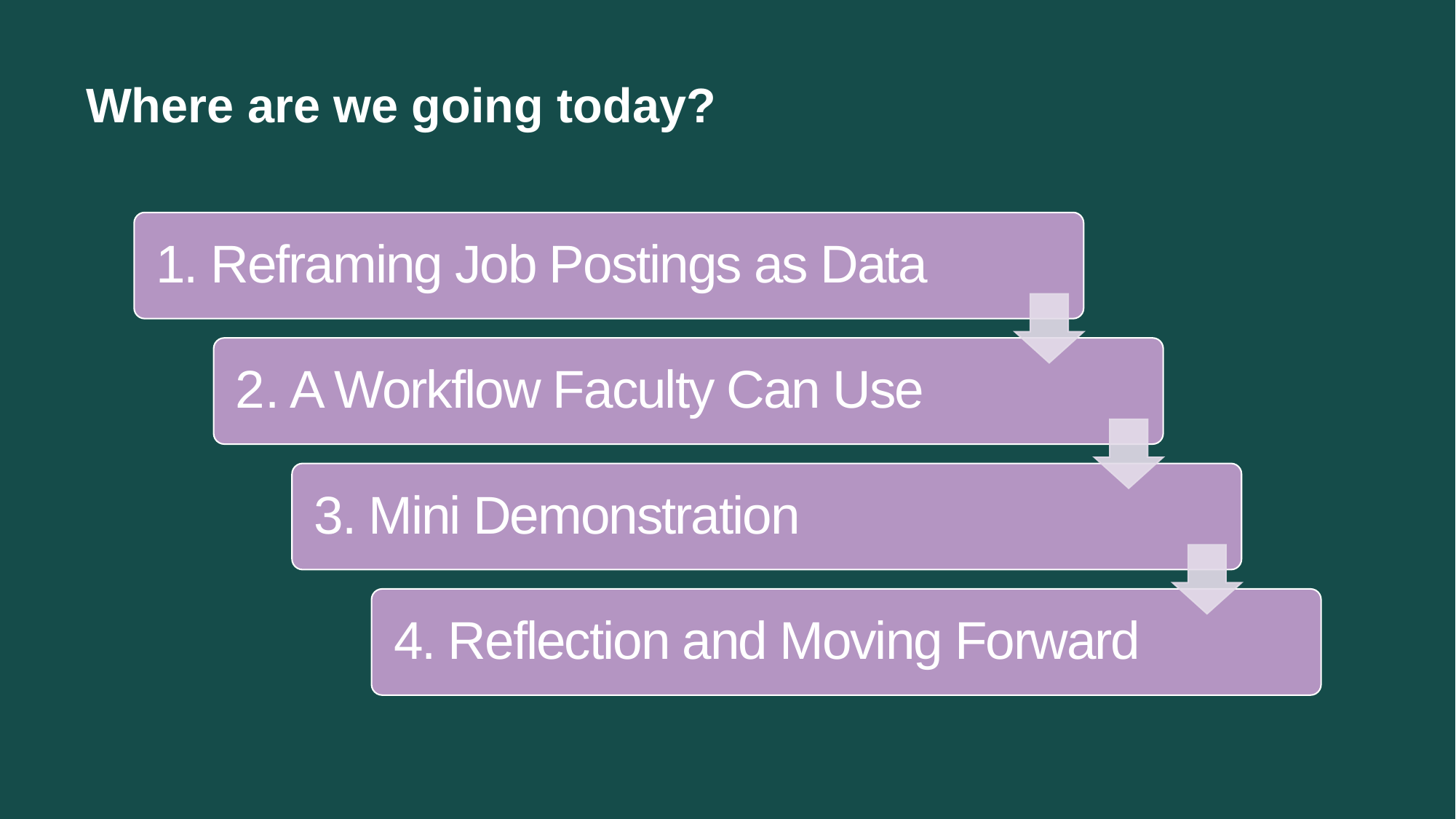

# Where are we going today?
1. Reframing Job Postings as Data
2. A Workflow Faculty Can Use
3. Mini Demonstration
4. Reflection and Moving Forward